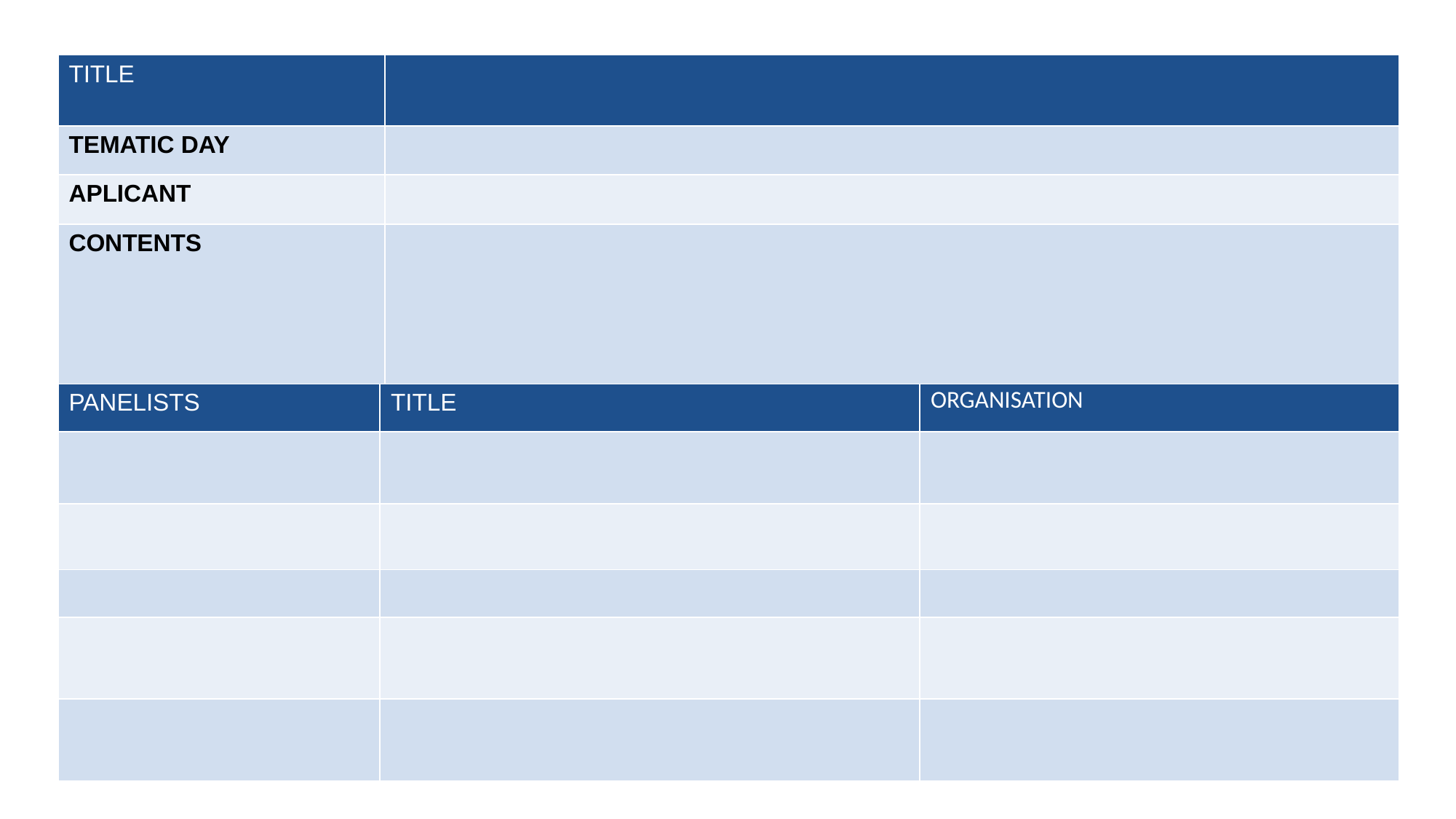

| TITLE |  |
| --- | --- |
| TEMATIC DAY |  |
| APLICANT |  |
| CONTENTS |  |
#
| PANELISTS | TITLE | ORGANISATION |
| --- | --- | --- |
|  |  |  |
|  |  |  |
|  |  |  |
|  |  |  |
|  |  |  |